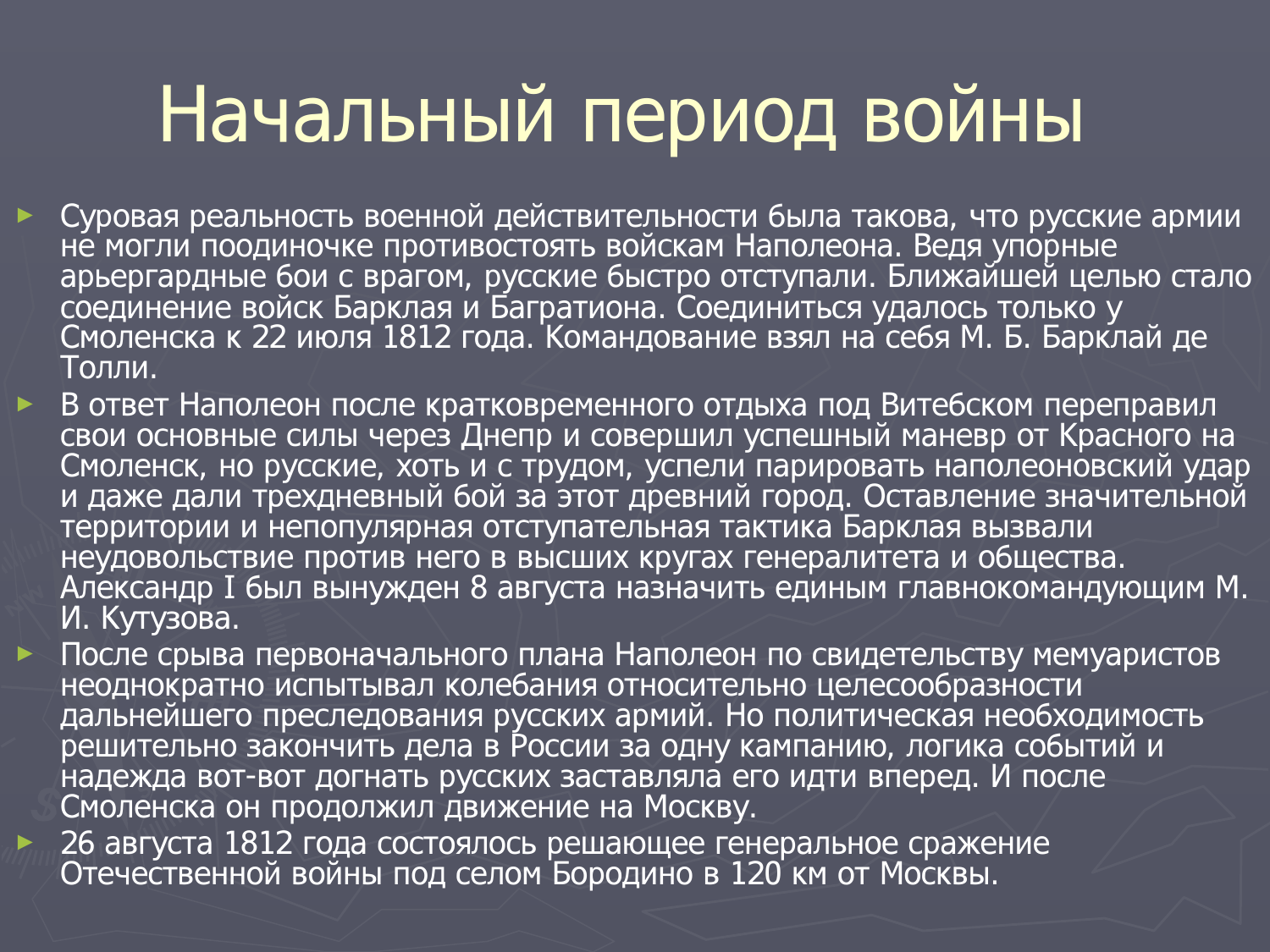

# Начальный период войны
Суровая реальность военной действительности была такова, что русские армии не могли поодиночке противостоять войскам Наполеона. Ведя упорные арьергардные бои с врагом, русские быстро отступали. Ближайшей целью стало соединение войск Барклая и Багратиона. Соединиться удалось только у Смоленска к 22 июля 1812 года. Командование взял на себя М. Б. Барклай де Толли.
В ответ Наполеон после кратковременного отдыха под Витебском переправил свои основные силы через Днепр и совершил успешный маневр от Красного на Смоленск, но русские, хоть и с трудом, успели парировать наполеоновский удар и даже дали трехдневный бой за этот древний город. Оставление значительной территории и непопулярная отступательная тактика Барклая вызвали неудовольствие против него в высших кругах генералитета и общества. Александр I был вынужден 8 августа назначить единым главнокомандующим М. И. Кутузова.
После срыва первоначального плана Наполеон по свидетельству мемуаристов неоднократно испытывал колебания относительно целесообразности дальнейшего преследования русских армий. Но политическая необходимость решительно закончить дела в России за одну кампанию, логика событий и надежда вот-вот догнать русских заставляла его идти вперед. И после Смоленска он продолжил движение на Москву.
26 августа 1812 года состоялось решающее генеральное сражение Отечественной войны под селом Бородино в 120 км от Москвы.